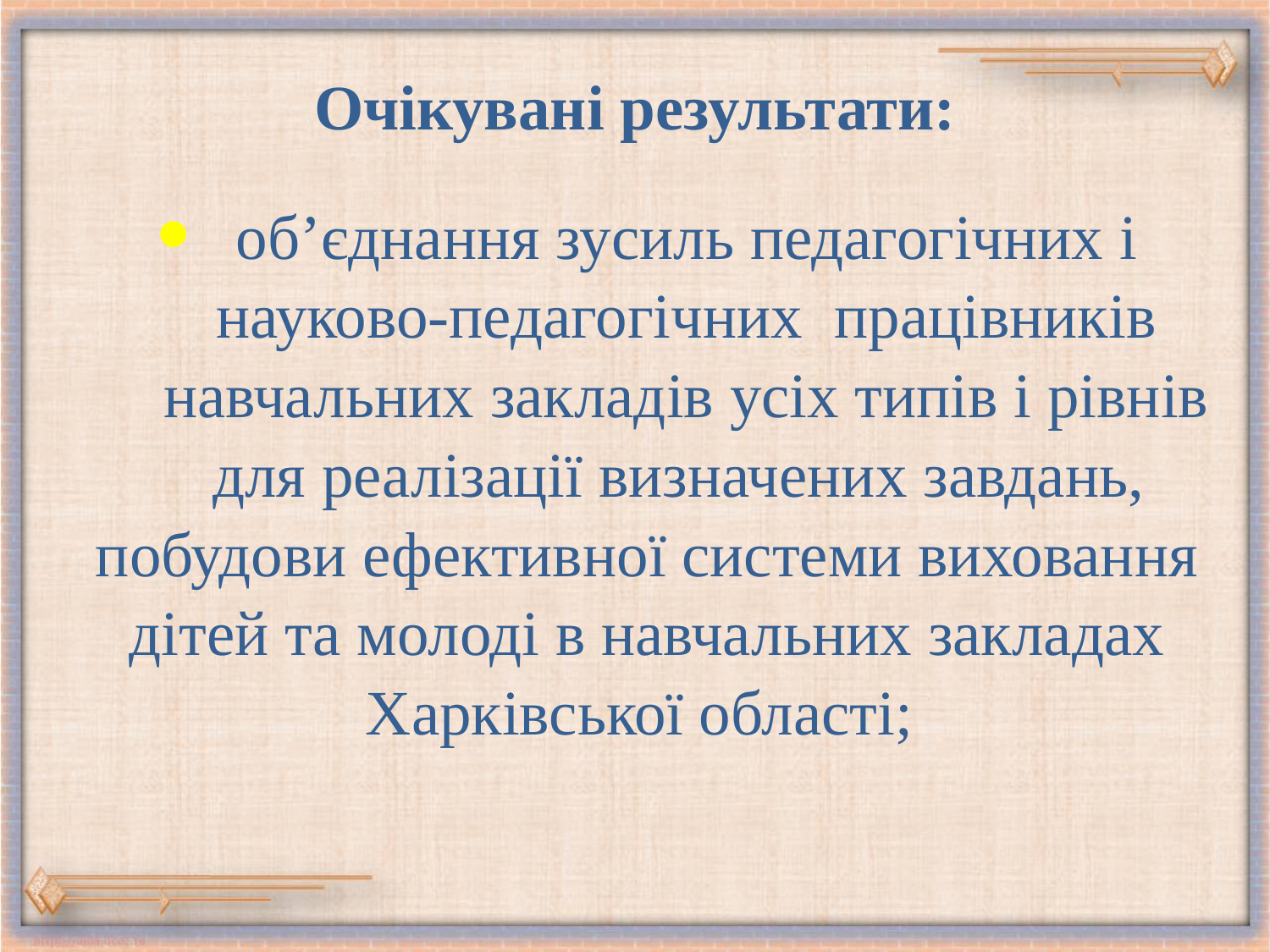

# Очікувані результати:
обʼєднання зусиль педагогічних і науково-педагогічних  працівників навчальних закладів усіх типів і рівнів для реалізації визначених завдань,
побудови ефективної системи виховання дітей та молоді в навчальних закладах Харківської області;